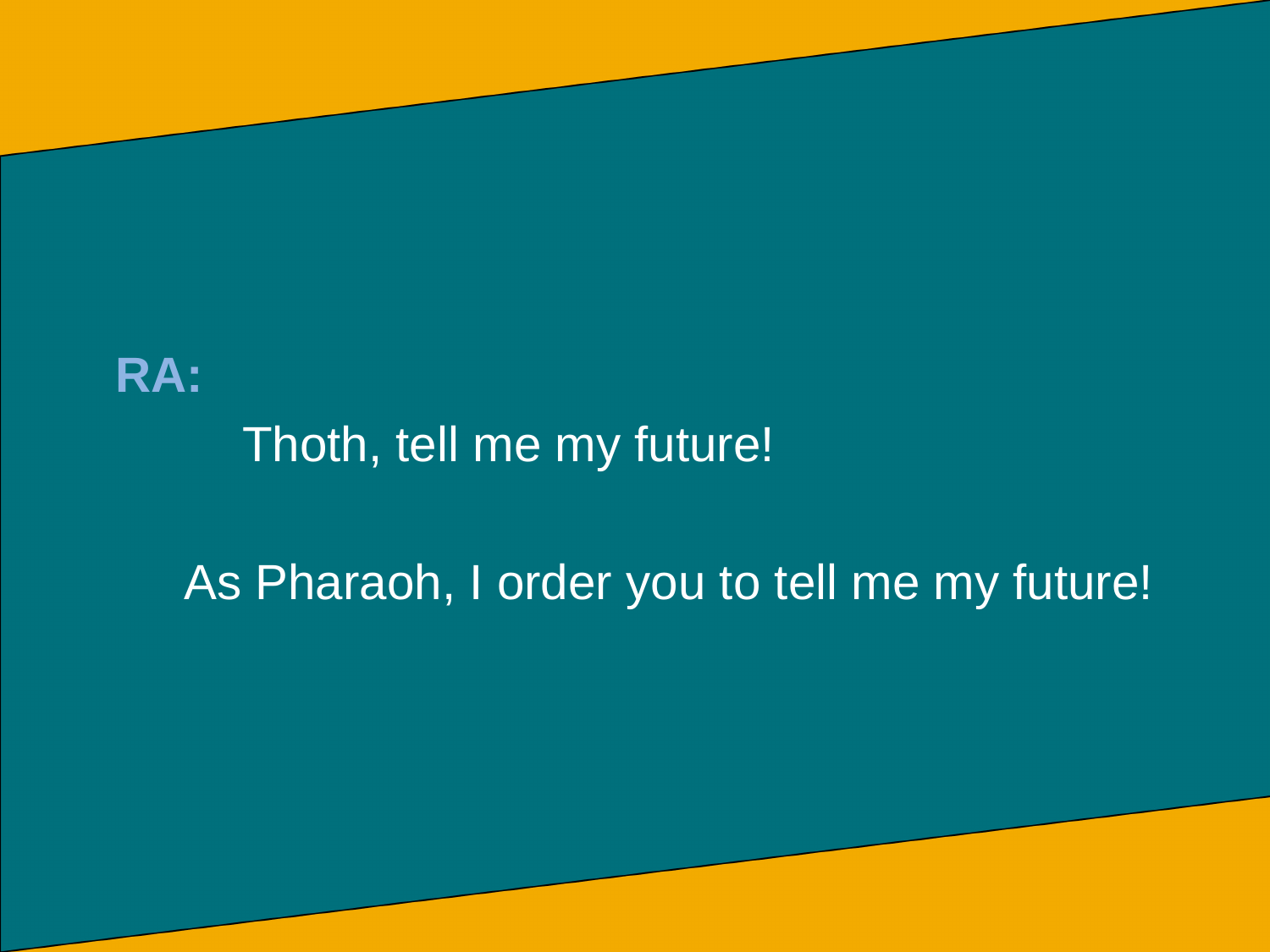

RA:
	Thoth, tell me my future!

     As Pharaoh, I order you to tell me my future!